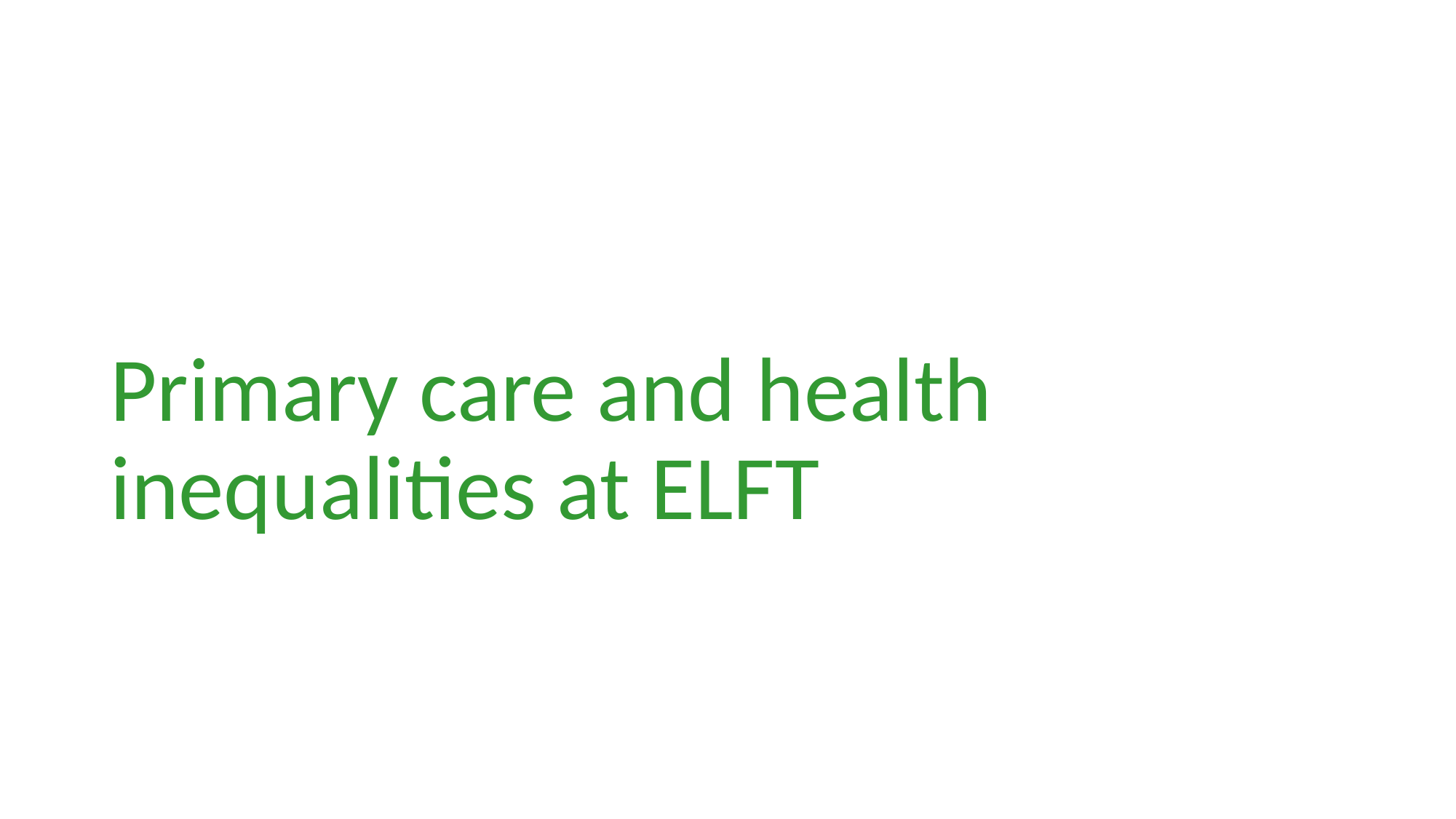

# Primary care and health inequalities at ELFT